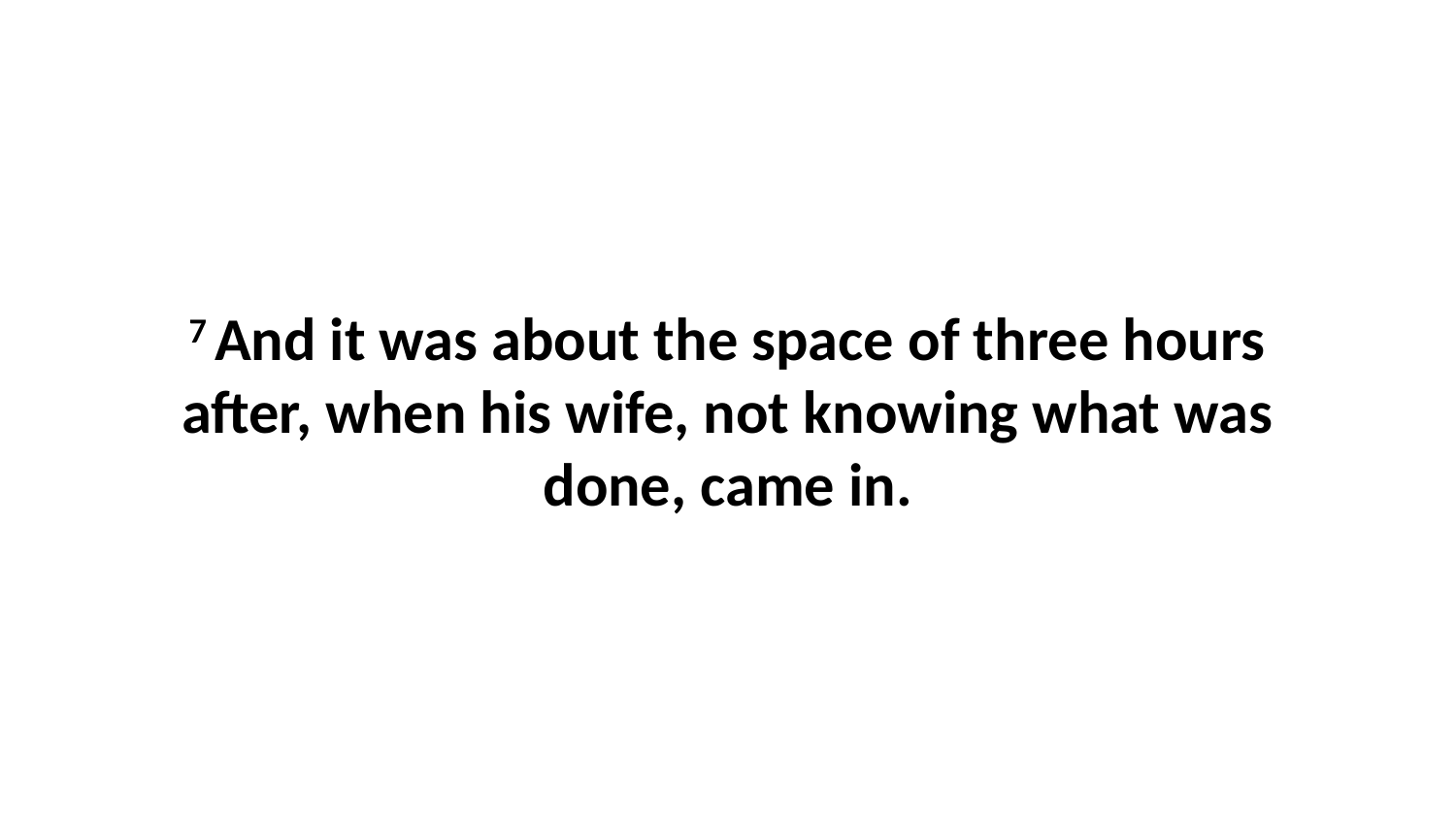

7 And it was about the space of three hours after, when his wife, not knowing what was done, came in.